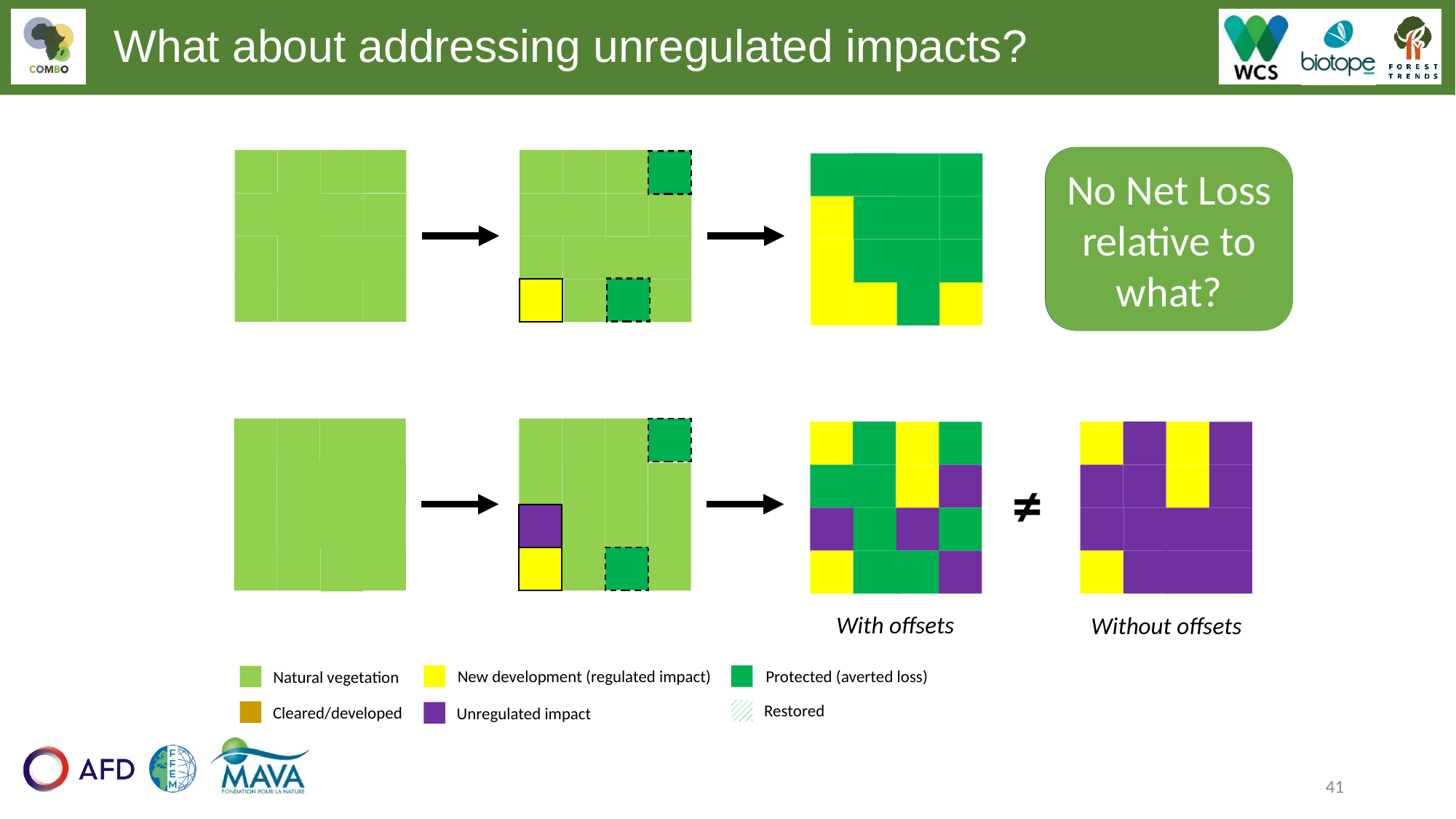

# What about addressing unregulated impacts?
No Net Loss relative to what?
Unregulated impacts mean more net loss

≠
With offsets
Without offsets
New development (regulated impact)
Protected (averted loss)
Natural vegetation

Restored
Cleared/developed
Unregulated impact